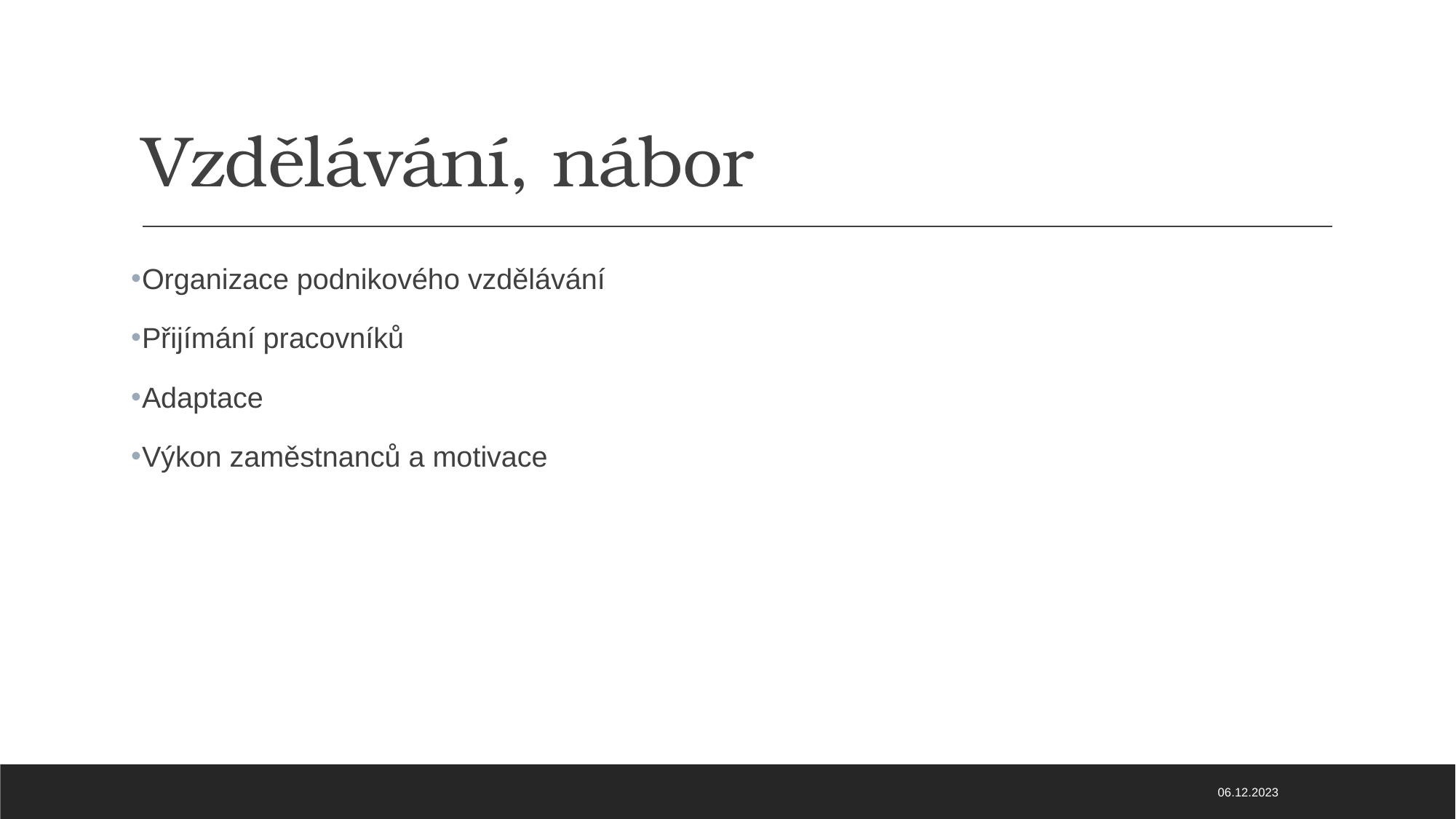

# Vzdělávání, nábor
Organizace podnikového vzdělávání
Přijímání pracovníků
Adaptace
Výkon zaměstnanců a motivace

06.12.2023